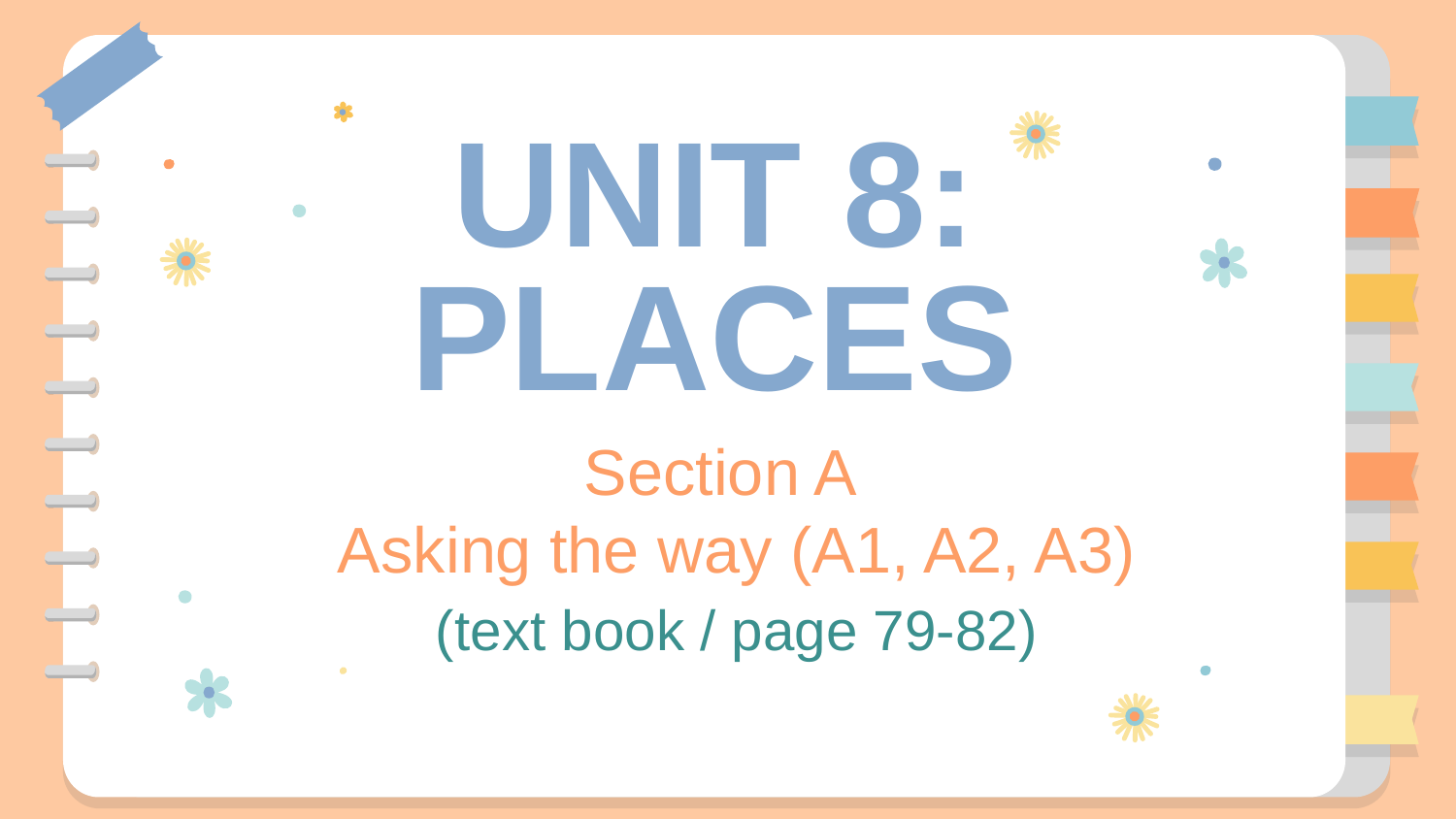

# UNIT 8: PLACES
Section A
 Asking the way (A1, A2, A3)
 (text book / page 79-82)